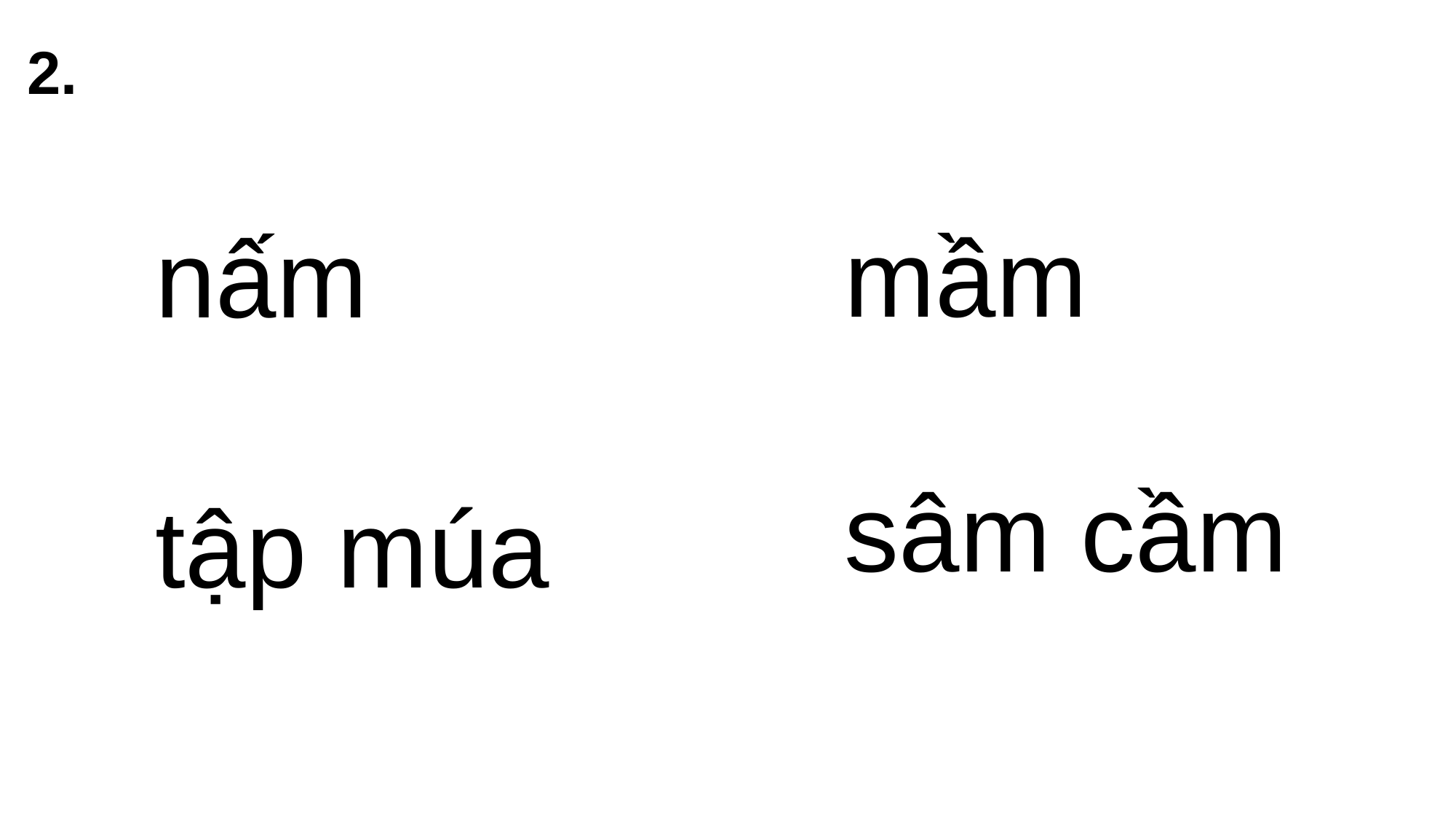

2.
mầm
nấm
sâm cầm
tập múa